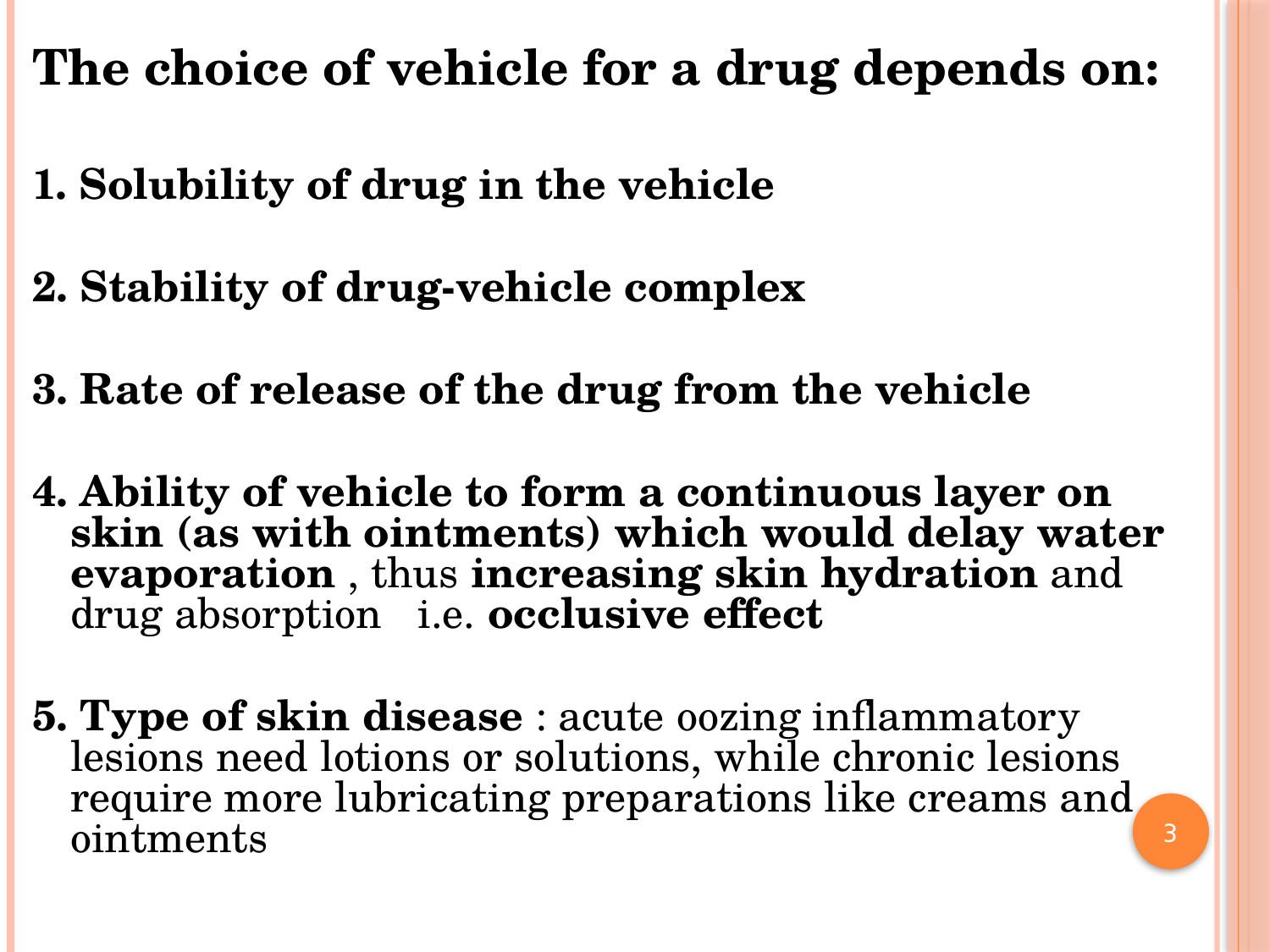

The choice of vehicle for a drug depends on:

1. Solubility of drug in the vehicle

2. Stability of drug-vehicle complex

3. Rate of release of the drug from the vehicle

4. Ability of vehicle to form a continuous layer on skin (as with ointments) which would delay water evaporation , thus increasing skin hydration and drug absorption   i.e. occlusive effect

5. Type of skin disease : acute oozing inflammatory lesions need lotions or solutions, while chronic lesions require more lubricating preparations like creams and ointments
3